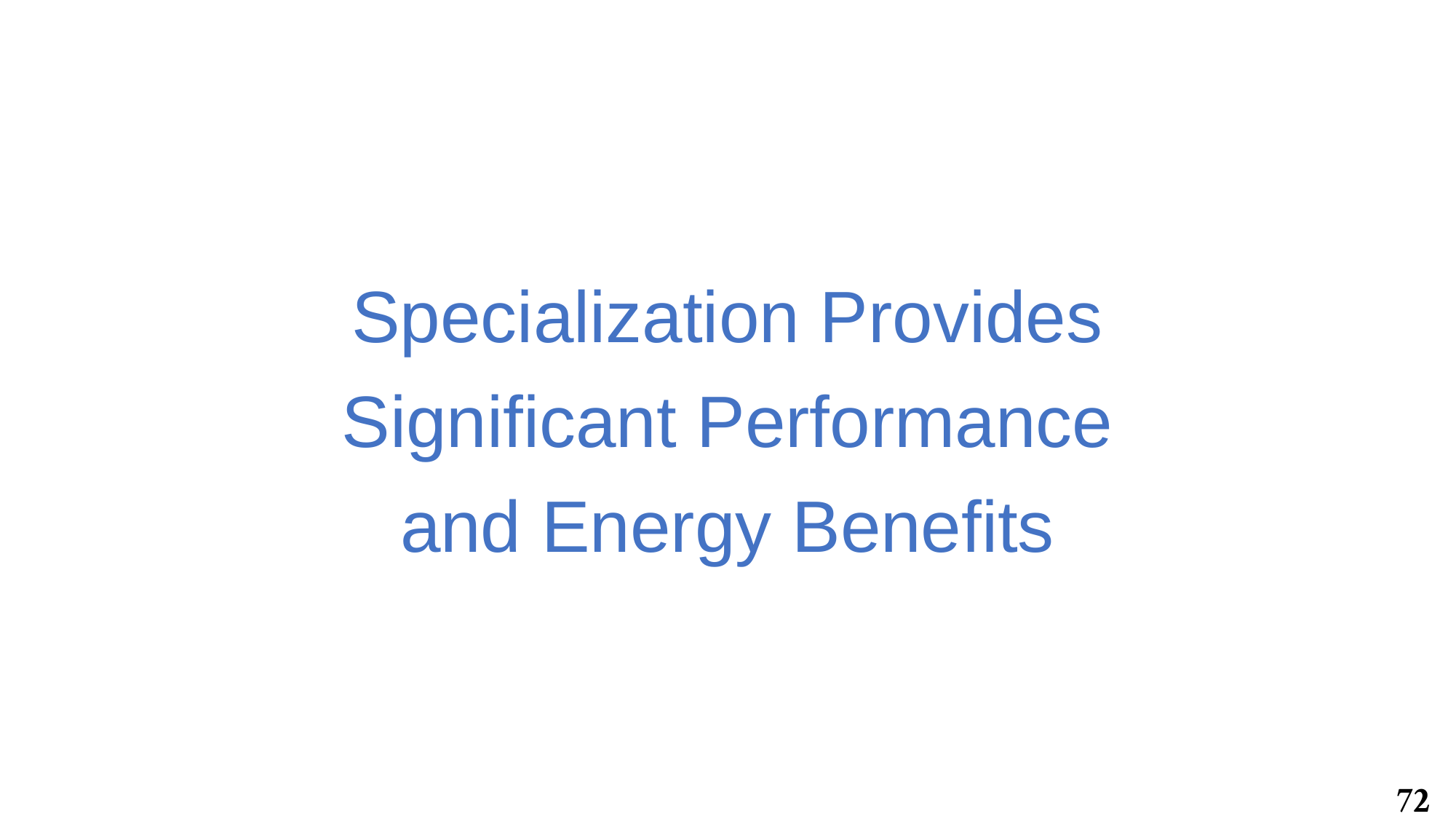

Specialization Provides
Significant Performance
and Energy Benefits
72